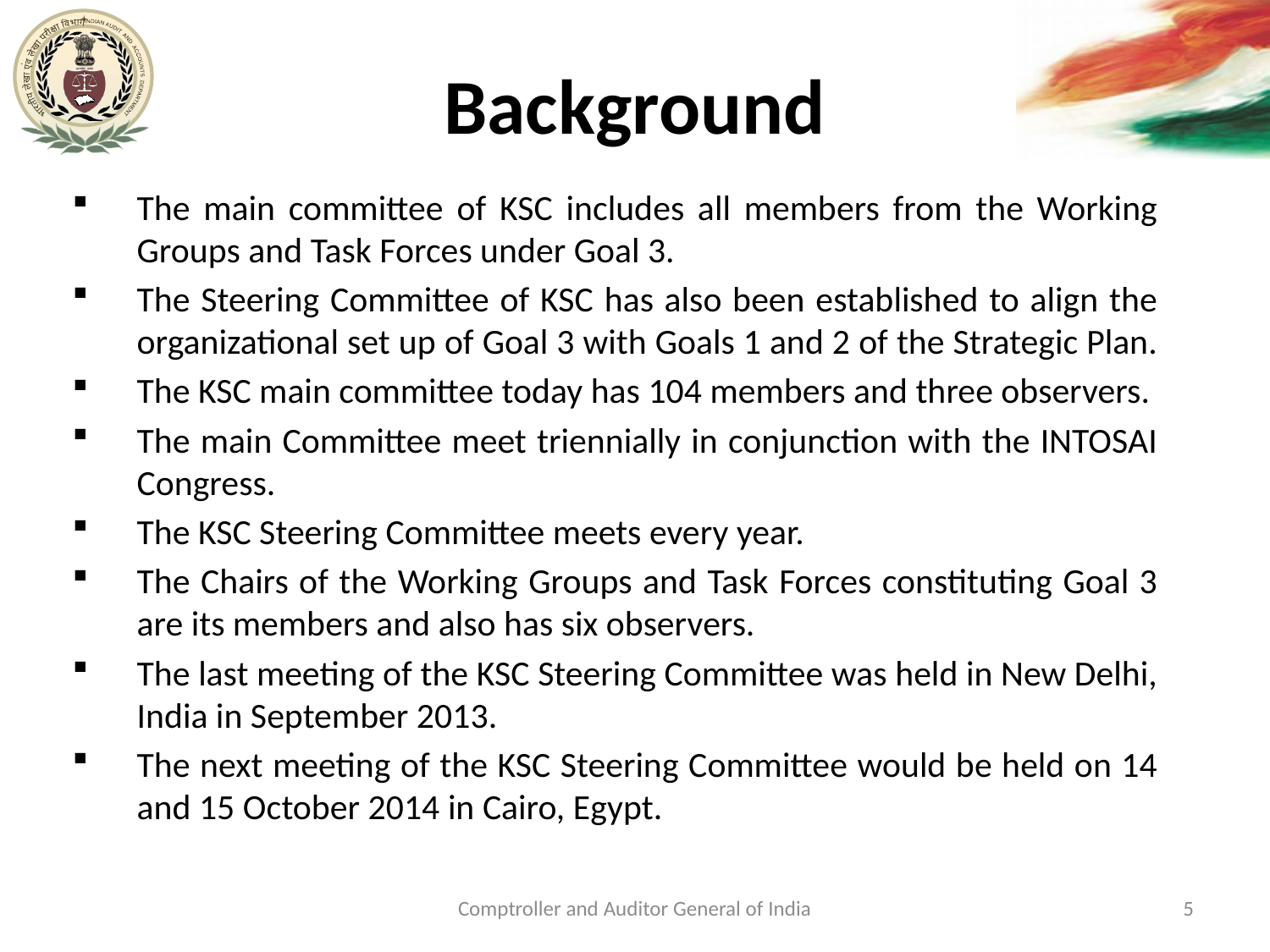

# Background
The main committee of KSC includes all members from the Working Groups and Task Forces under Goal 3.
The Steering Committee of KSC has also been established to align the organizational set up of Goal 3 with Goals 1 and 2 of the Strategic Plan.
The KSC main committee today has 104 members and three observers.
The main Committee meet triennially in conjunction with the INTOSAI Congress.
The KSC Steering Committee meets every year.
The Chairs of the Working Groups and Task Forces constituting Goal 3 are its members and also has six observers.
The last meeting of the KSC Steering Committee was held in New Delhi, India in September 2013.
The next meeting of the KSC Steering Committee would be held on 14 and 15 October 2014 in Cairo, Egypt.
Comptroller and Auditor General of India
5